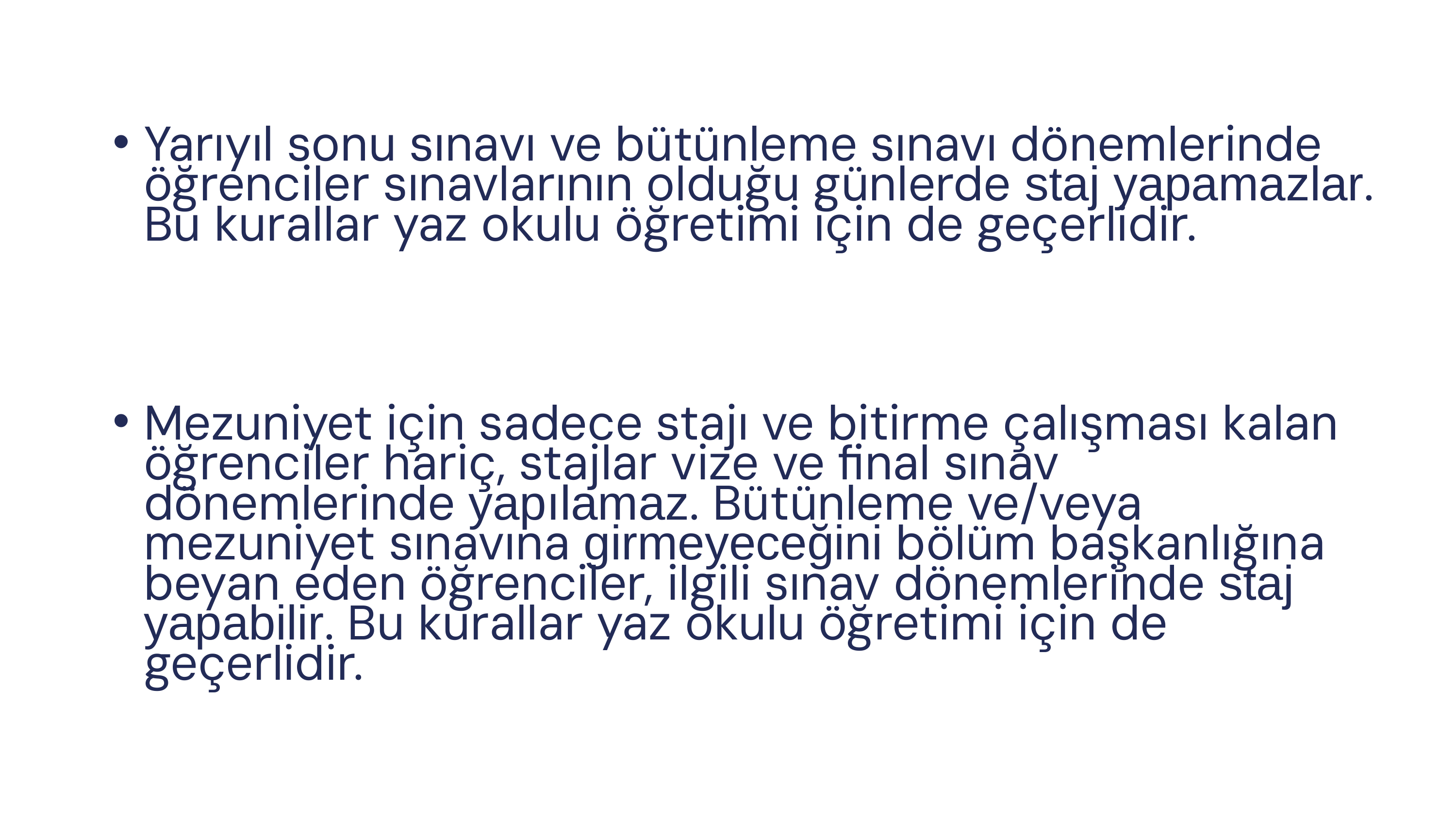

Yarıyıl sonu sınavı ve bütünleme sınavı dönemlerinde öğrenciler sınavlarının olduğu günlerde staj yapamazlar. Bu kurallar yaz okulu öğretimi için de geçerlidir.
Mezuniyet için sadece stajı ve bitirme çalışması kalan öğrenciler hariç, stajlar vize ve final sınav dönemlerinde yapılamaz. Bütünleme ve/veya mezuniyet sınavına girmeyeceğini bölüm başkanlığına beyan eden öğrenciler, ilgili sınav dönemlerinde staj yapabilir. Bu kurallar yaz okulu öğretimi için de geçerlidir.